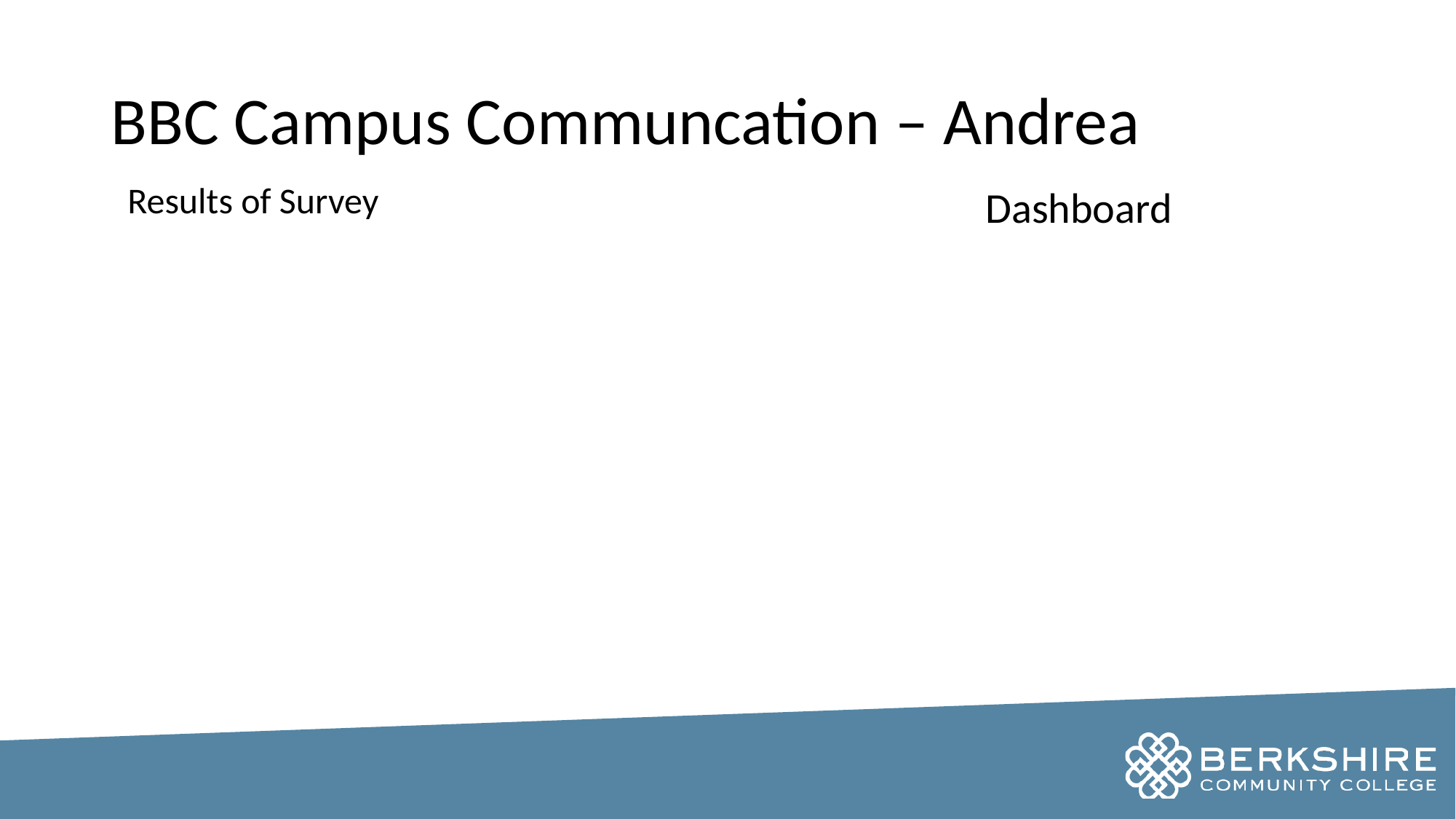

# BBC Campus Communcation – Andrea
Results of Survey

Dashboard